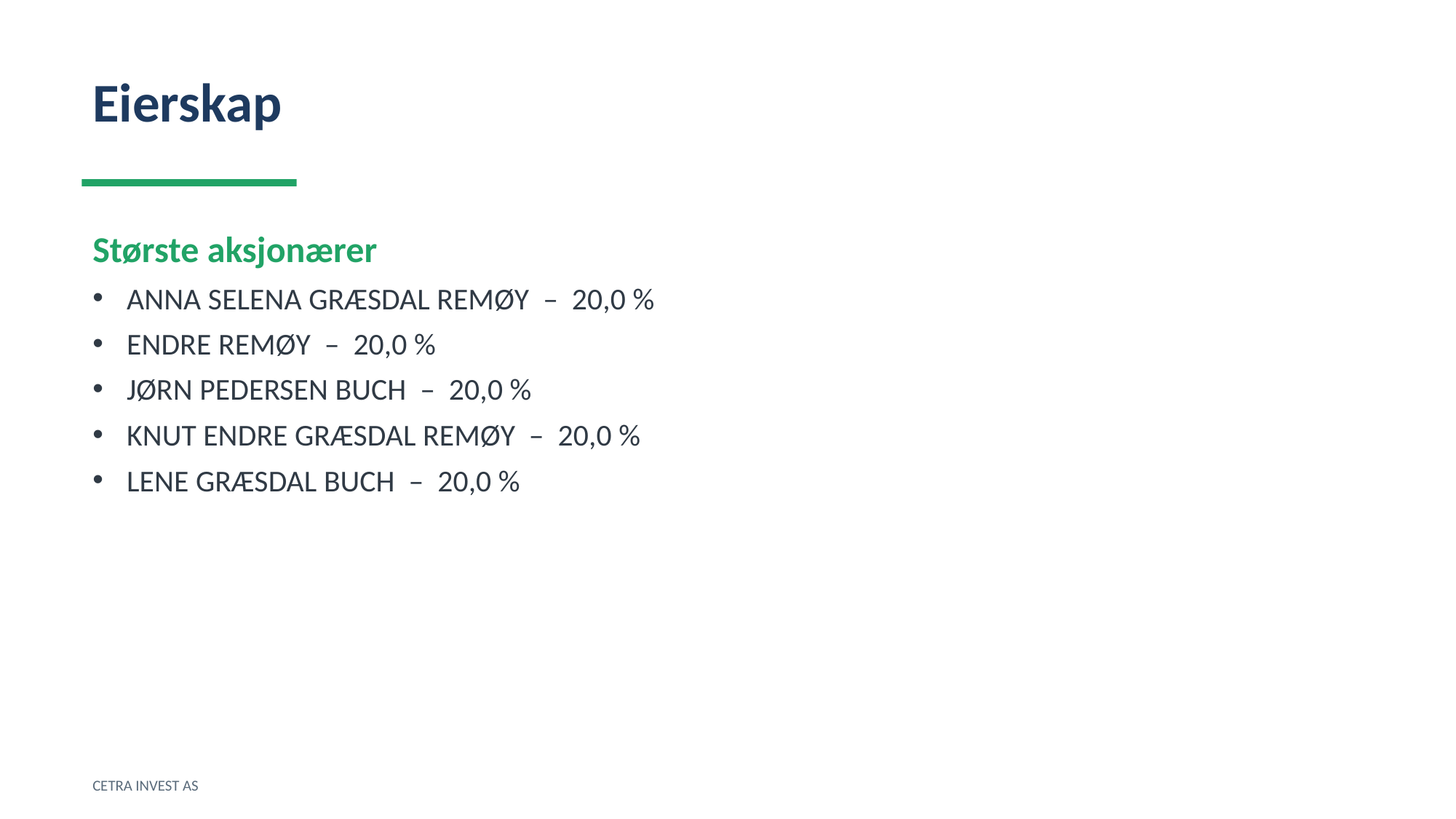

Eierskap

Største aksjonærer
ANNA SELENA GRÆSDAL REMØY  –  20,0 %
ENDRE REMØY  –  20,0 %
JØRN PEDERSEN BUCH  –  20,0 %
KNUT ENDRE GRÆSDAL REMØY  –  20,0 %
LENE GRÆSDAL BUCH  –  20,0 %
CETRA INVEST AS